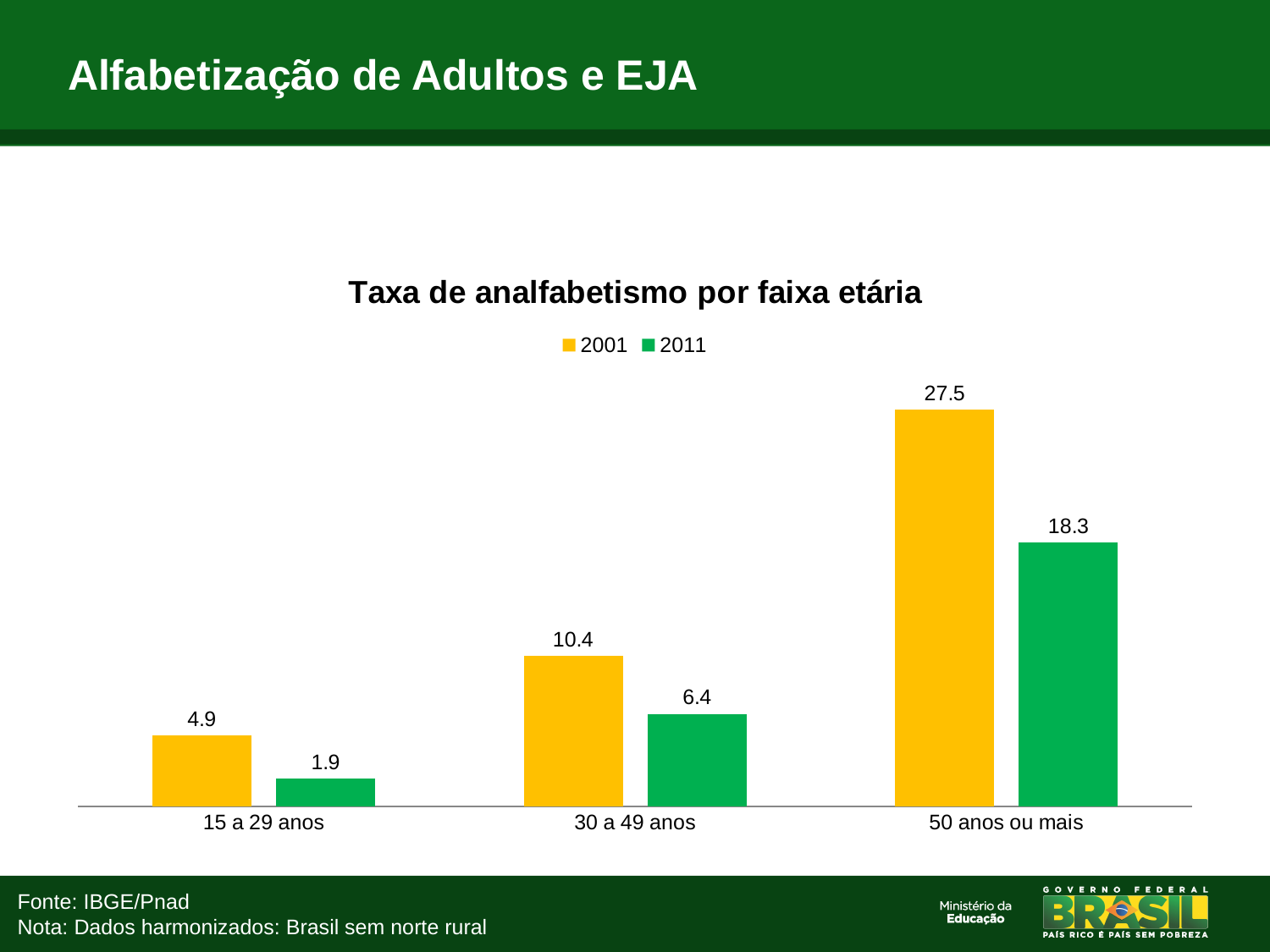

# Alfabetização de Adultos e EJA

### Chart: Taxa de analfabetismo por faixa etária

| Category | 2001 | 2011 |
|---|---|---|
| 15 a 29 anos | 4.9 | 1.9000000000000001 |
| 30 a 49 anos | 10.4 | 6.4 |
| 50 anos ou mais | 27.5 | 18.3 |
Fonte: IBGE/Pnad
Nota: Dados harmonizados: Brasil sem norte rural